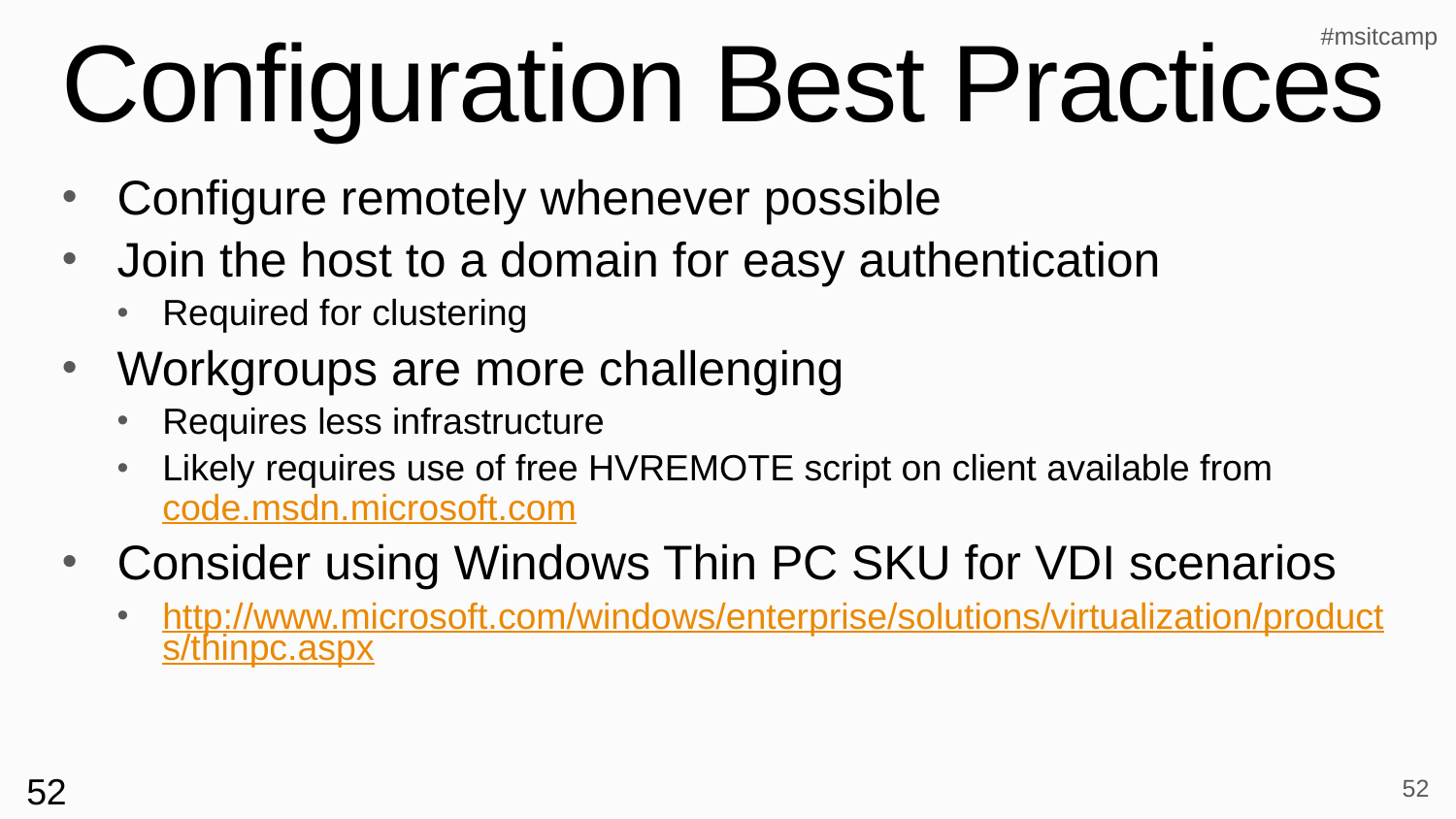

# Configuration Best Practices
Configure remotely whenever possible
Join the host to a domain for easy authentication
Required for clustering
Workgroups are more challenging
Requires less infrastructure
Likely requires use of free HVREMOTE script on client available from code.msdn.microsoft.com
Consider using Windows Thin PC SKU for VDI scenarios
http://www.microsoft.com/windows/enterprise/solutions/virtualization/products/thinpc.aspx

52